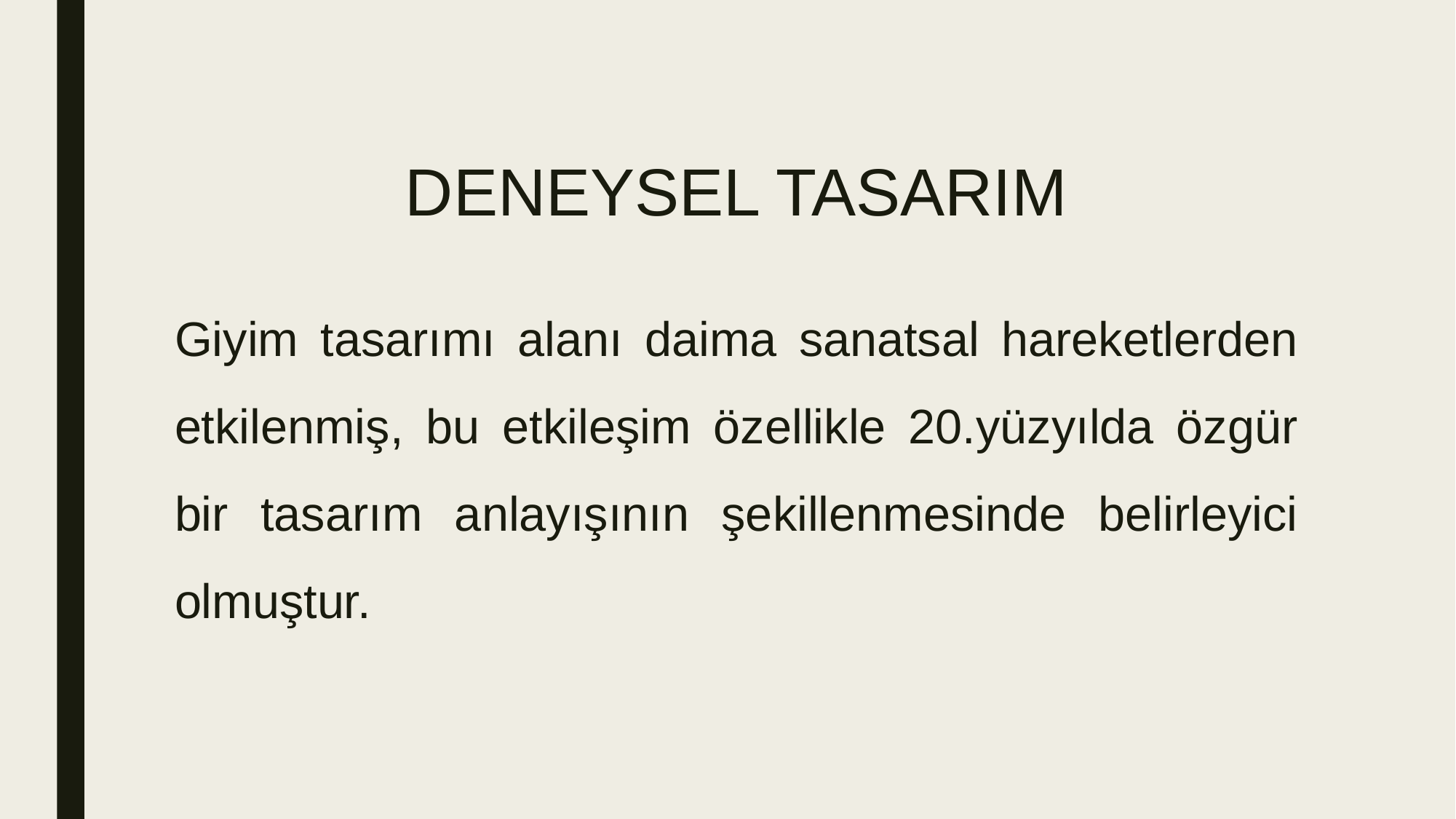

# DENEYSEL TASARIM
Giyim tasarımı alanı daima sanatsal hareketlerden etkilenmiş, bu etkileşim özellikle 20.yüzyılda özgür bir tasarım anlayışının şekillenmesinde belirleyici olmuştur.